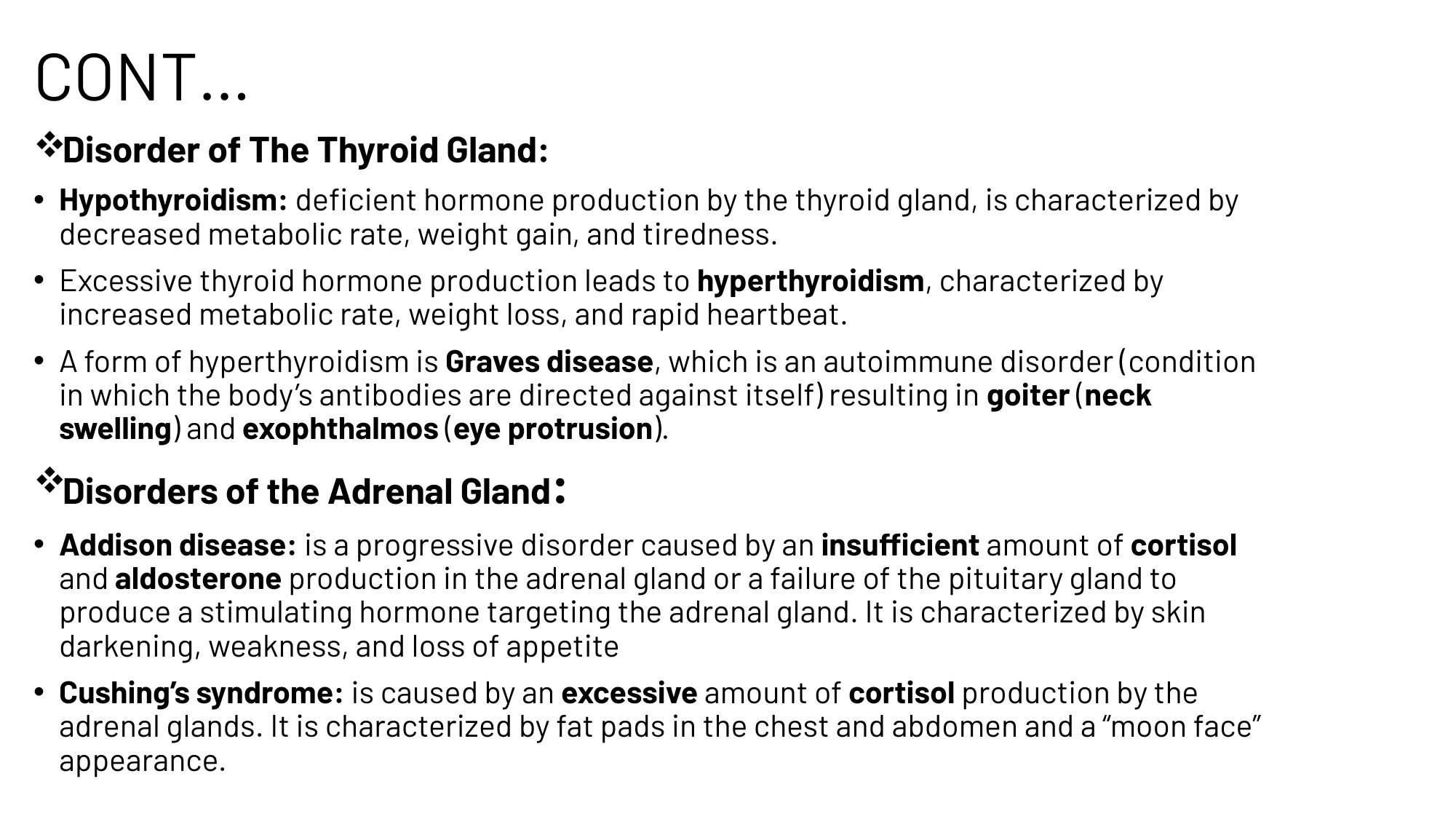

# CONT…
Disorder of The Thyroid Gland:
Hypothyroidism: deficient hormone production by the thyroid gland, is characterized by decreased metabolic rate, weight gain, and tiredness.
Excessive thyroid hormone production leads to hyperthyroidism, characterized by increased metabolic rate, weight loss, and rapid heartbeat.
A form of hyperthyroidism is Graves disease, which is an autoimmune disorder (condition in which the body’s antibodies are directed against itself) resulting in goiter (neck swelling) and exophthalmos (eye protrusion).
Disorders of the Adrenal Gland:
Addison disease: is a progressive disorder caused by an insufficient amount of cortisol and aldosterone production in the adrenal gland or a failure of the pituitary gland to produce a stimulating hormone targeting the adrenal gland. It is characterized by skin darkening, weakness, and loss of appetite
Cushing’s syndrome: is caused by an excessive amount of cortisol production by the adrenal glands. It is characterized by fat pads in the chest and abdomen and a “moon face” appearance.